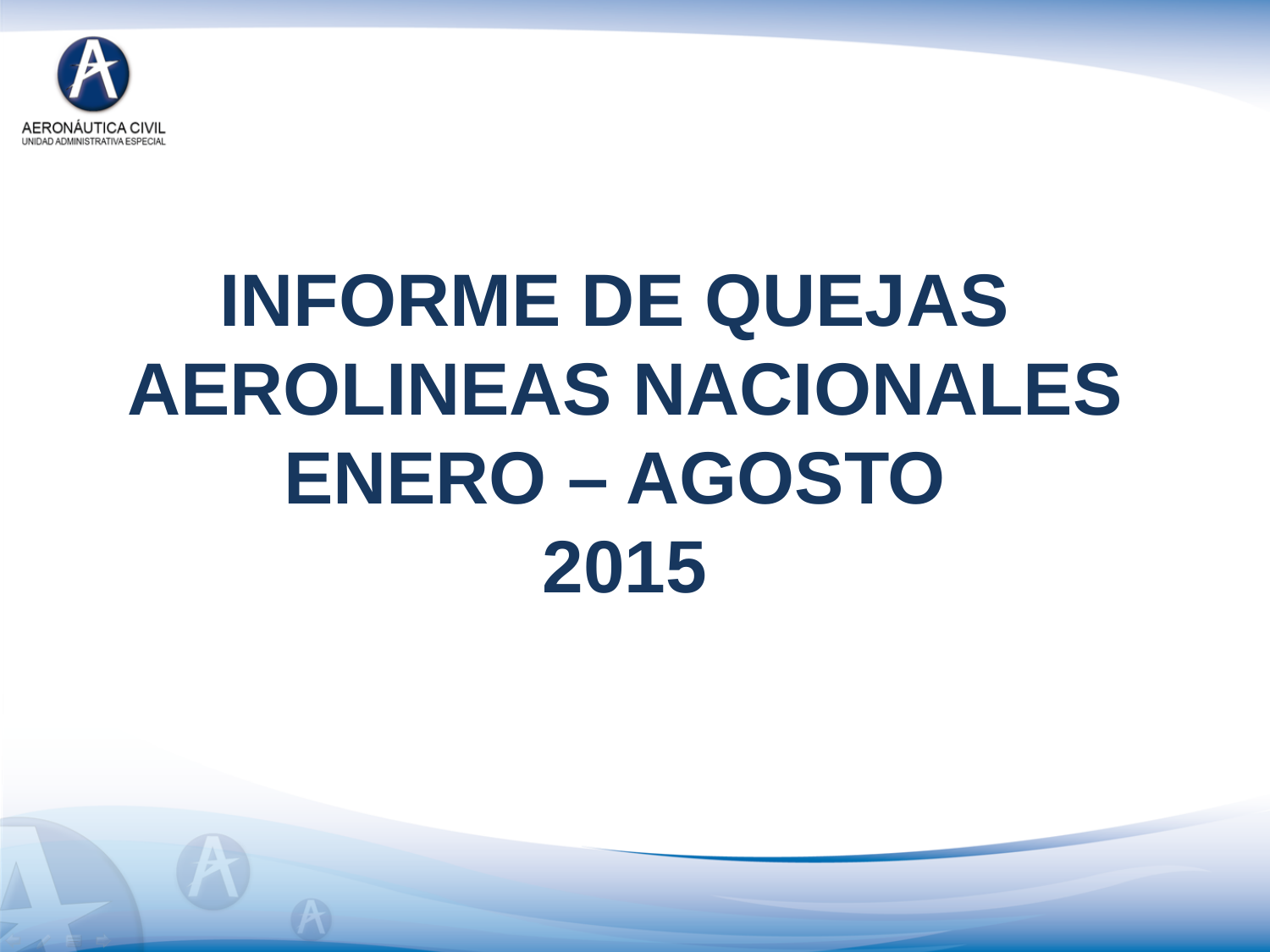

INFORME DE QUEJAS
AEROLINEAS NACIONALES
ENERO – AGOSTO
2015